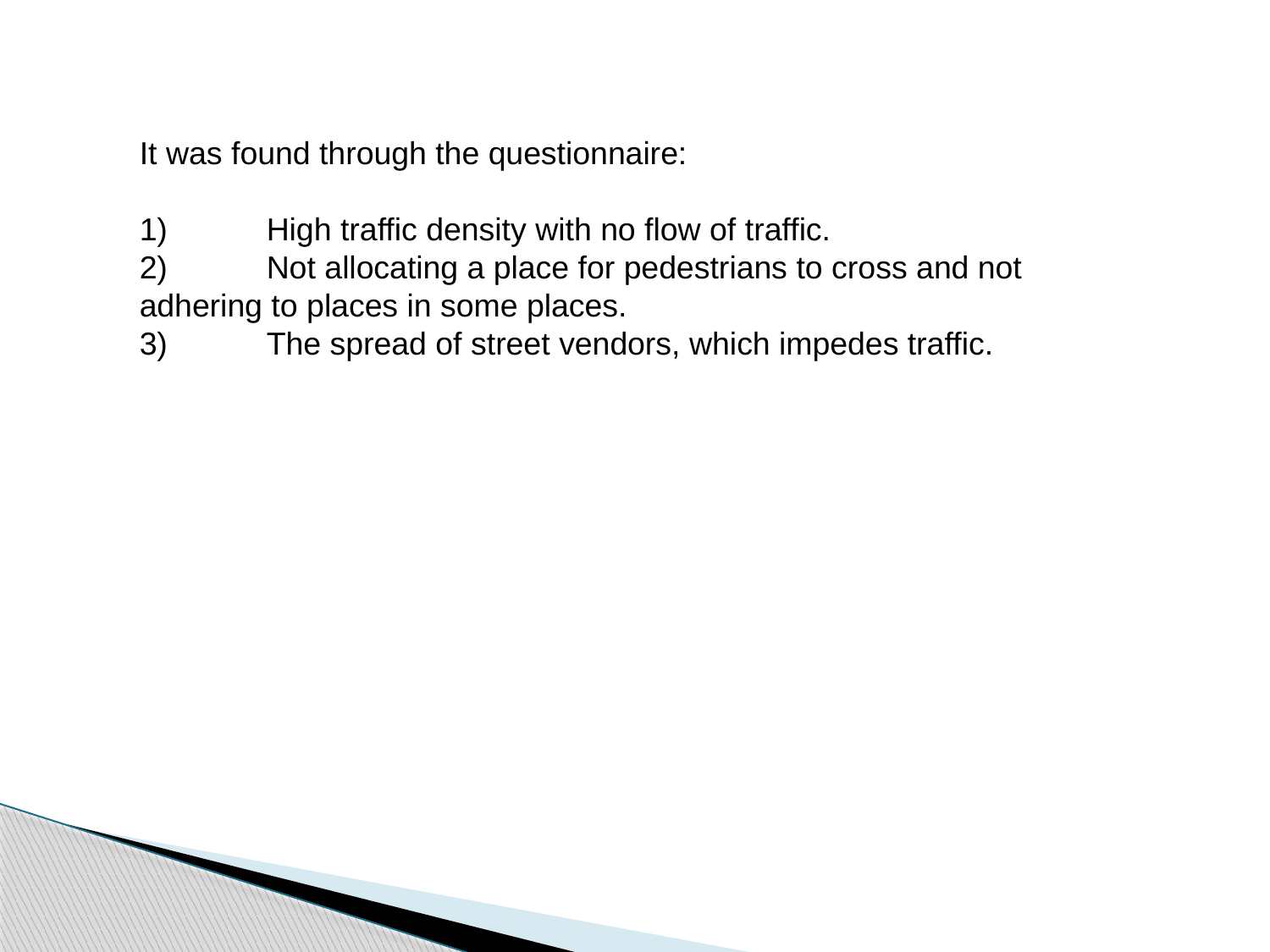

It was found through the questionnaire:

1)	High traffic density with no flow of traffic.
2)	Not allocating a place for pedestrians to cross and not adhering to places in some places.
3)	The spread of street vendors, which impedes traffic.